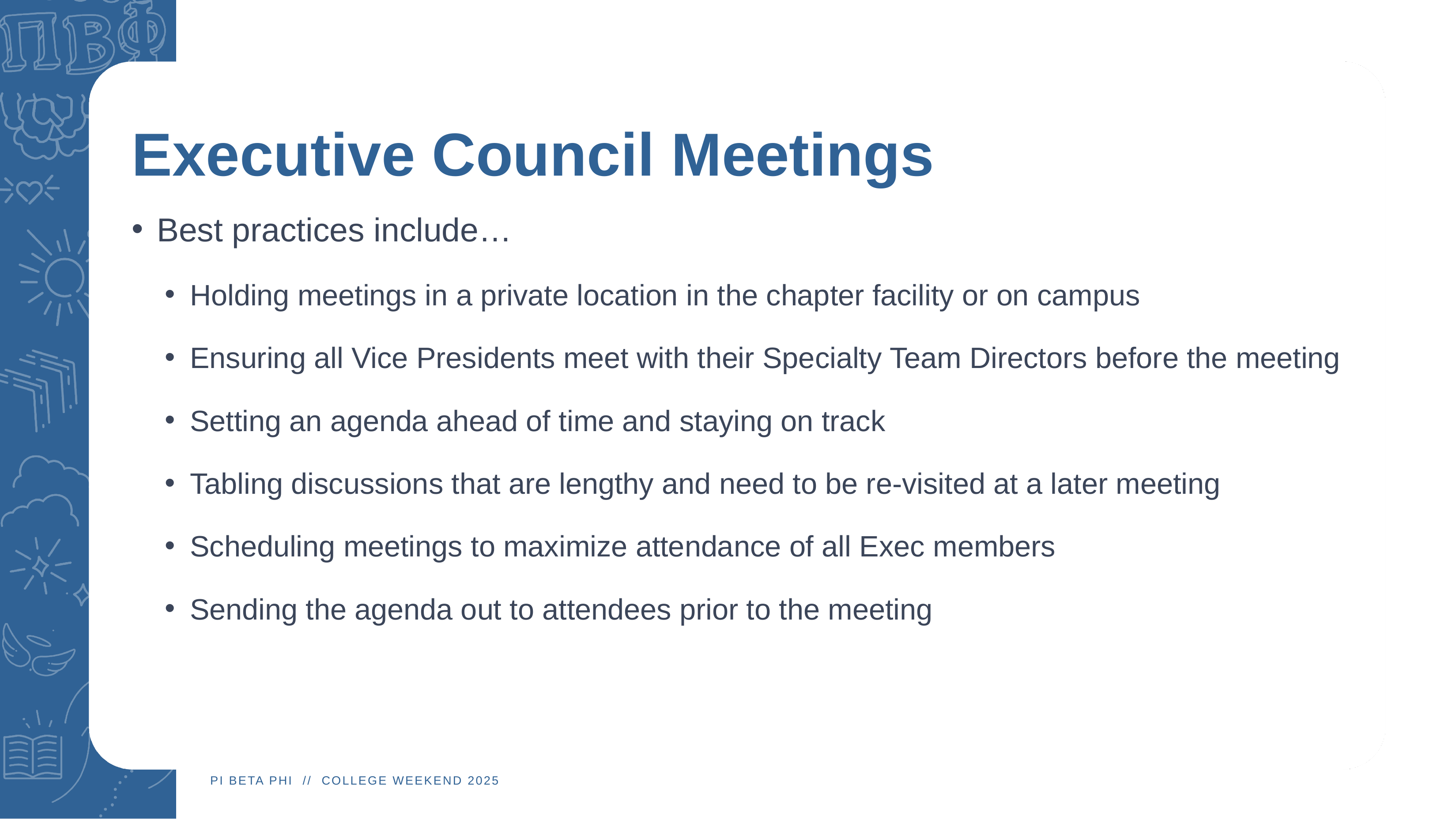

# Executive Council Meetings
Best practices include…​
Holding meetings in a private location in the chapter facility or on campus​
Ensuring all Vice Presidents meet with their Specialty Team Directors before the meeting​
Setting an agenda ahead of time and staying on track​
Tabling discussions that are lengthy and need to be re-visited at a later meeting​
Scheduling meetings to maximize attendance of all Exec members​
Sending the agenda out to attendees prior to the meeting